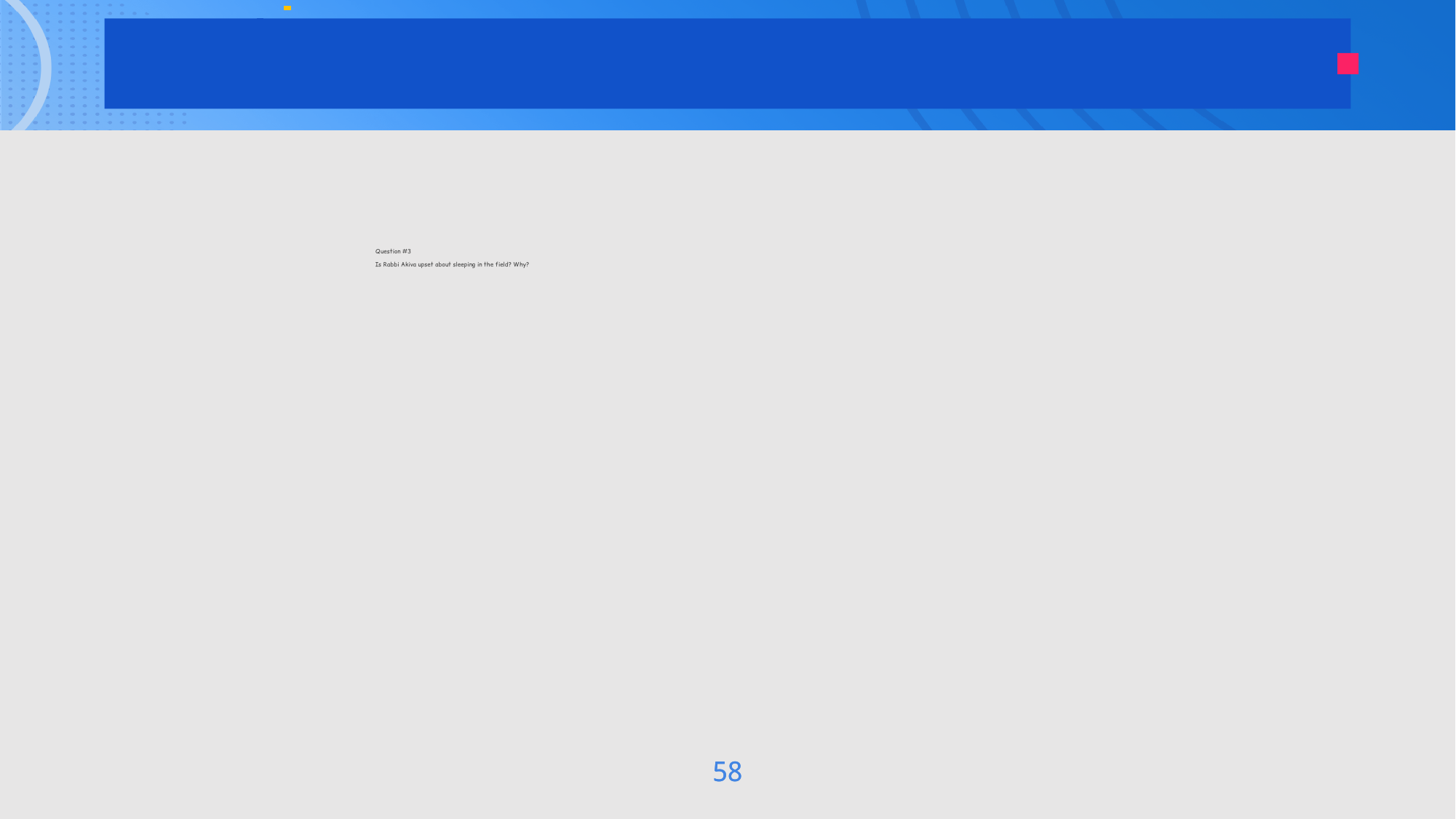

Question #3
Is Rabbi Akiva upset about sleeping in the field? Why?